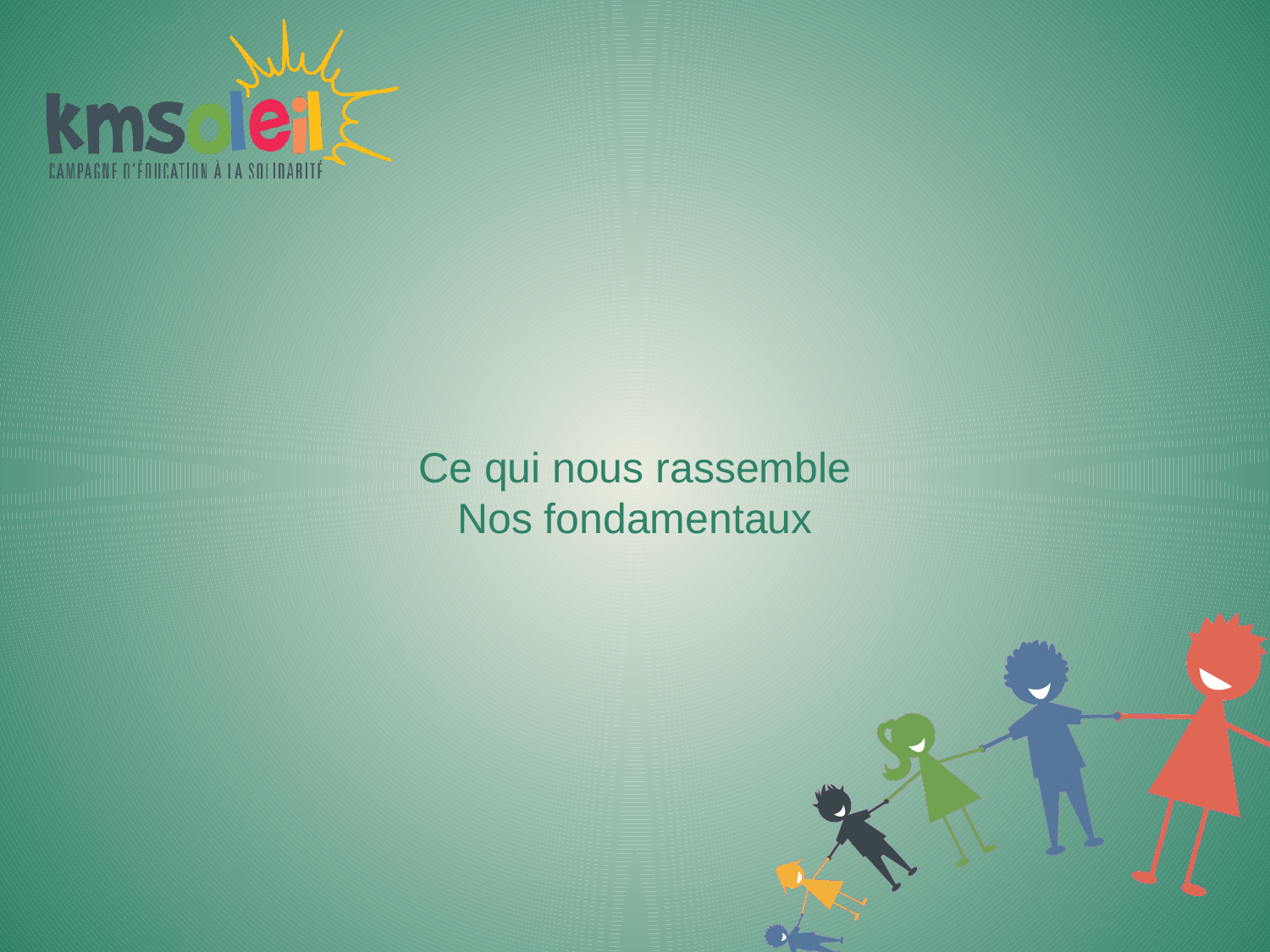

# Ce qui nous rassemble Nos fondamentaux